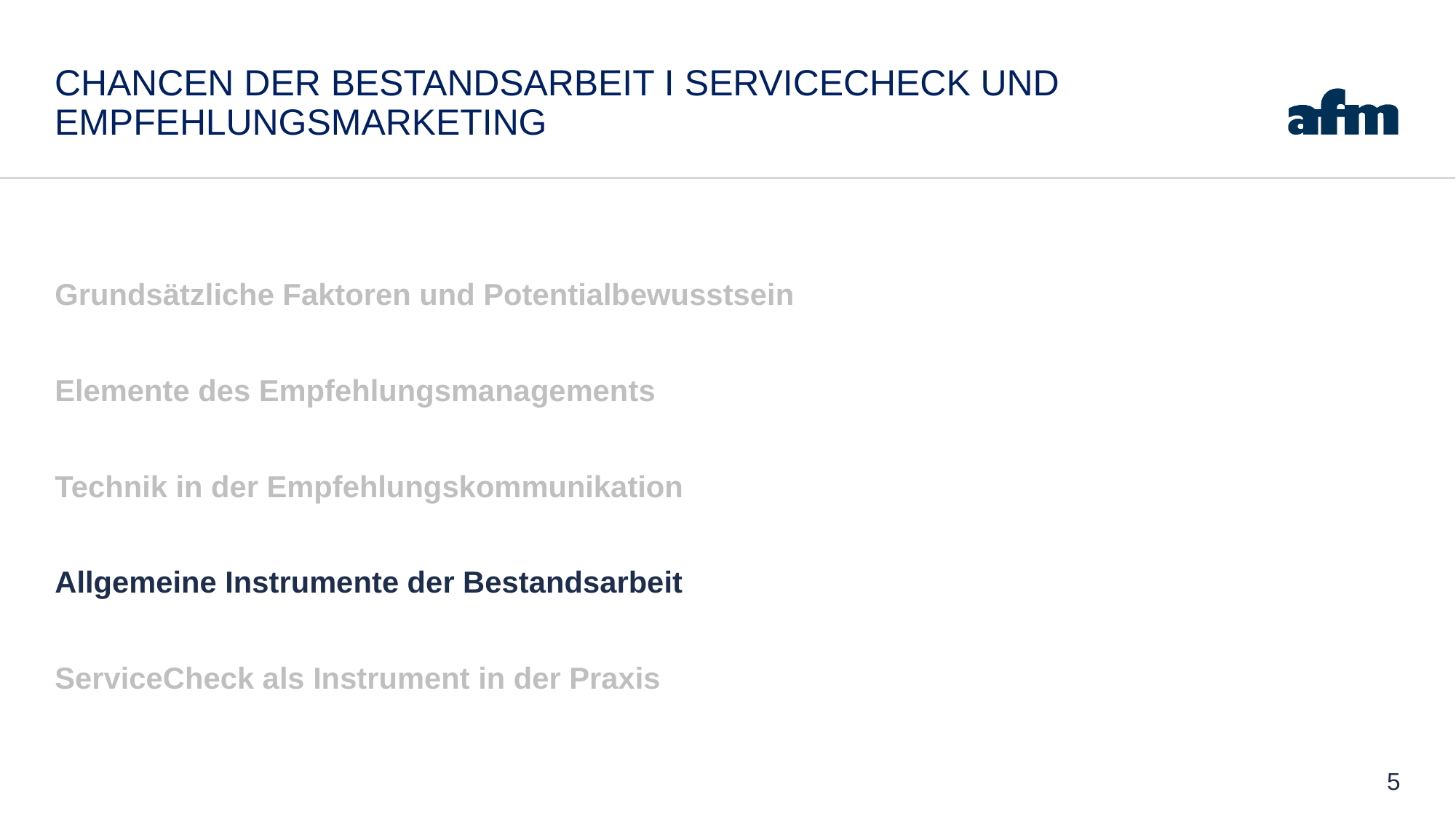

# Chancen der Bestandsarbeit I ServiceCheck und Empfehlungsmarketing

Grundsätzliche Faktoren und Potentialbewusstsein

Elemente des Empfehlungsmanagements

Technik in der Empfehlungskommunikation

Allgemeine Instrumente der Bestandsarbeit

ServiceCheck als Instrument in der Praxis

5